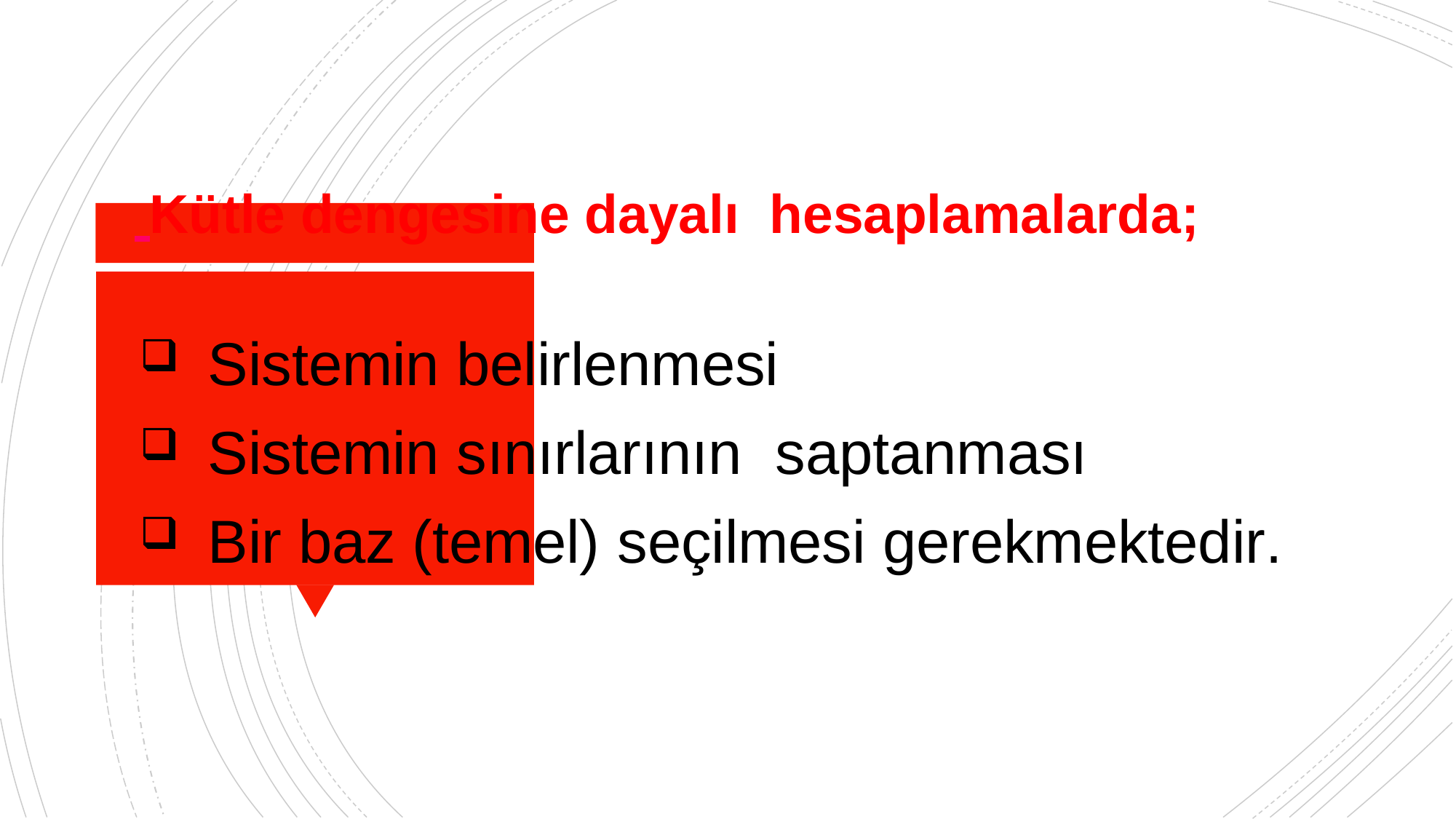

Kütle dengesine dayalı  hesaplamalarda;
Sistemin belirlenmesi
Sistemin sınırlarının  saptanması
Bir baz (temel) seçilmesi gerekmektedir.